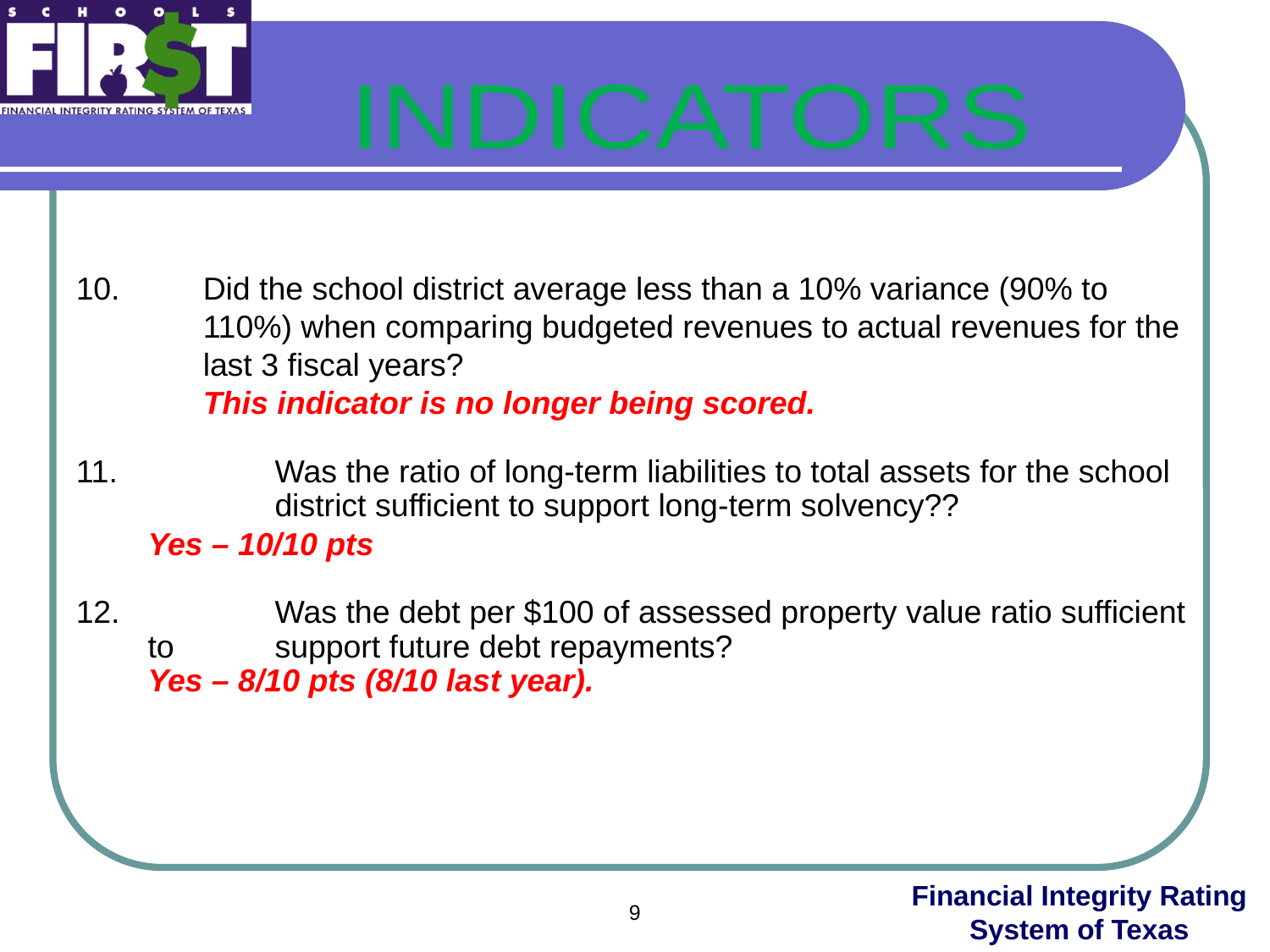

INDICATORS

10. 	Did the school district average less than a 10% variance (90% to 	110%) when comparing budgeted revenues to actual revenues for the 	last 3 fiscal years?
     	This indicator is no longer being scored.

11.		Was the ratio of long-term liabilities to total assets for the school 	district sufficient to support long-term solvency??
	Yes – 10/10 pts

12.		Was the debt per $100 of assessed property value ratio sufficient to 	support future debt repayments?
	Yes – 8/10 pts (8/10 last year).

9